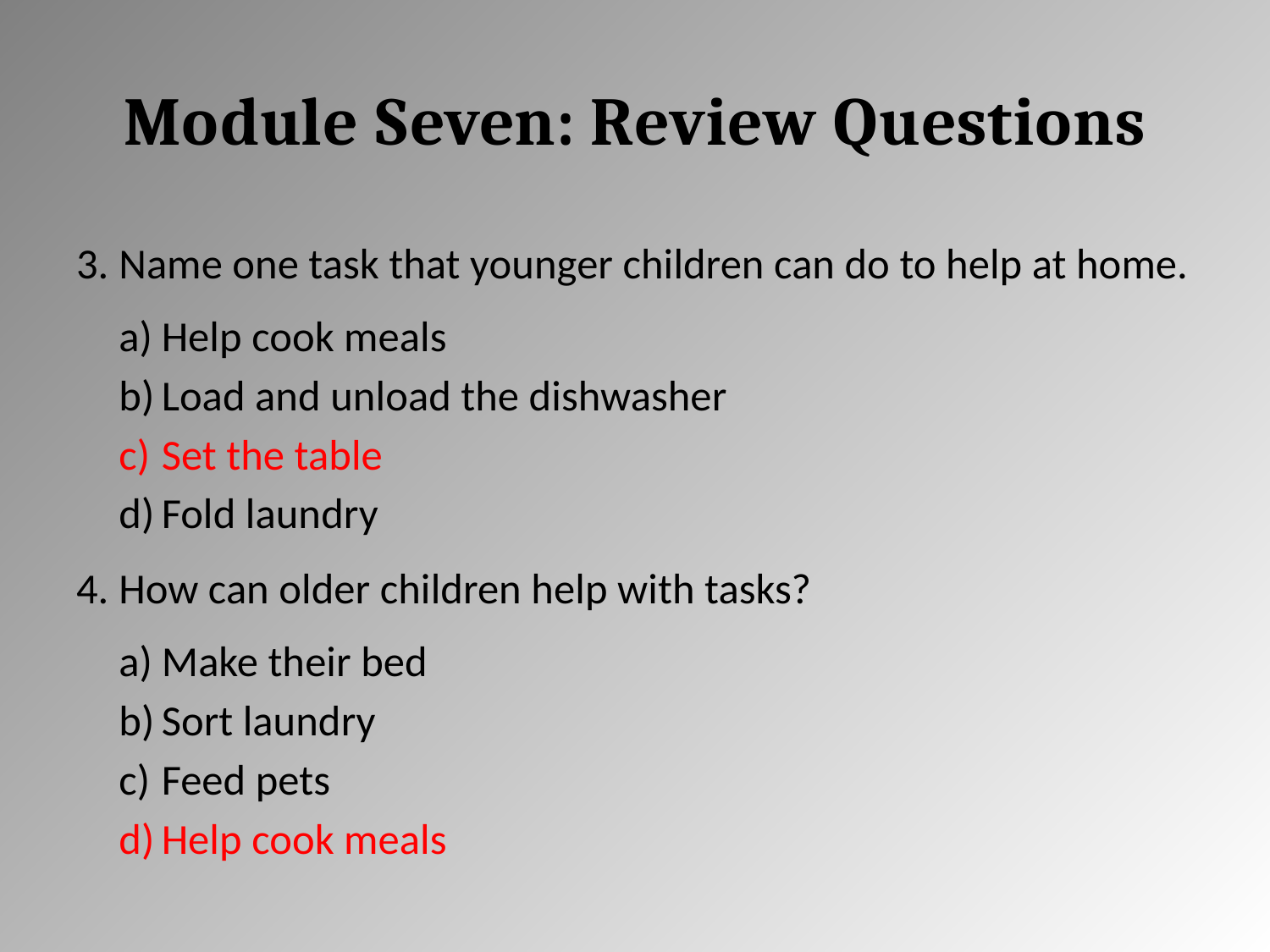

# Module Seven: Review Questions
Name one task that younger children can do to help at home.
Help cook meals
Load and unload the dishwasher
Set the table
Fold laundry
How can older children help with tasks?
Make their bed
Sort laundry
Feed pets
Help cook meals